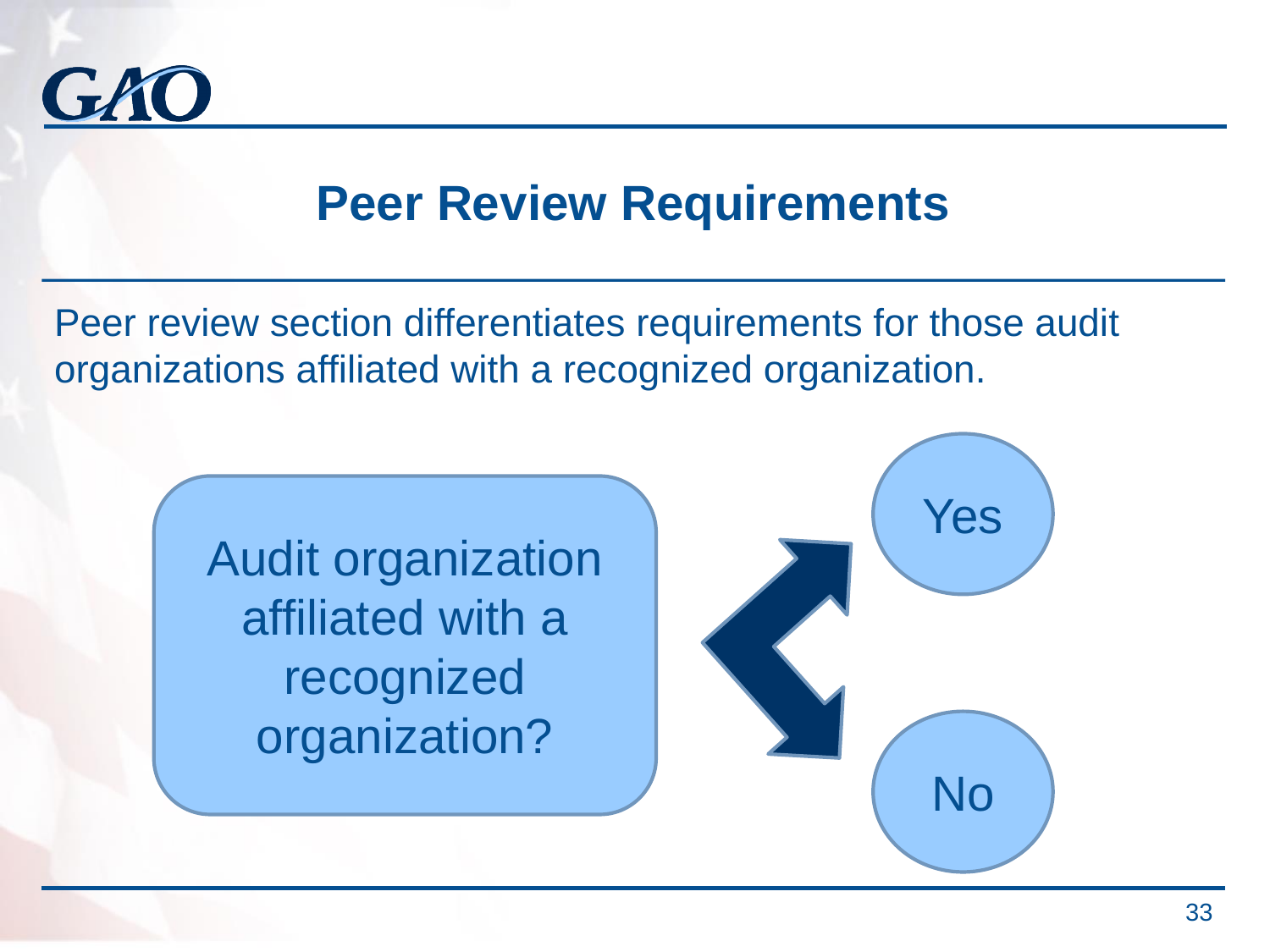

# Peer Review Requirements
Peer review section differentiates requirements for those audit organizations affiliated with a recognized organization.

Yes
Audit organization affiliated with a recognized organization?

No
  33